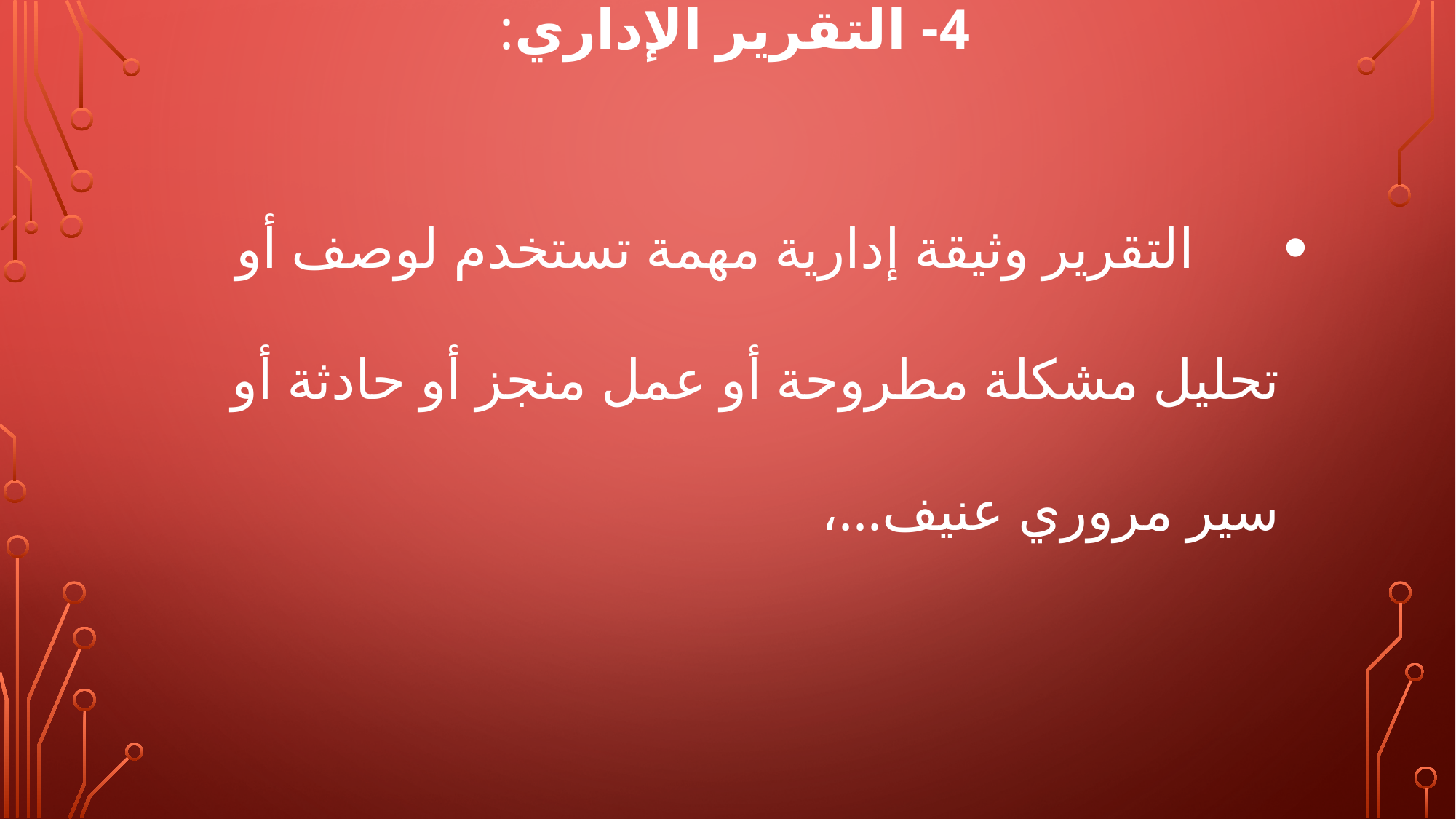

# 4- التقرير الإداري:
      التقرير وثيقة إدارية مهمة تستخدم لوصف أو تحليل مشكلة مطروحة أو عمل منجز أو حادثة أو سير مروري عنيف...،